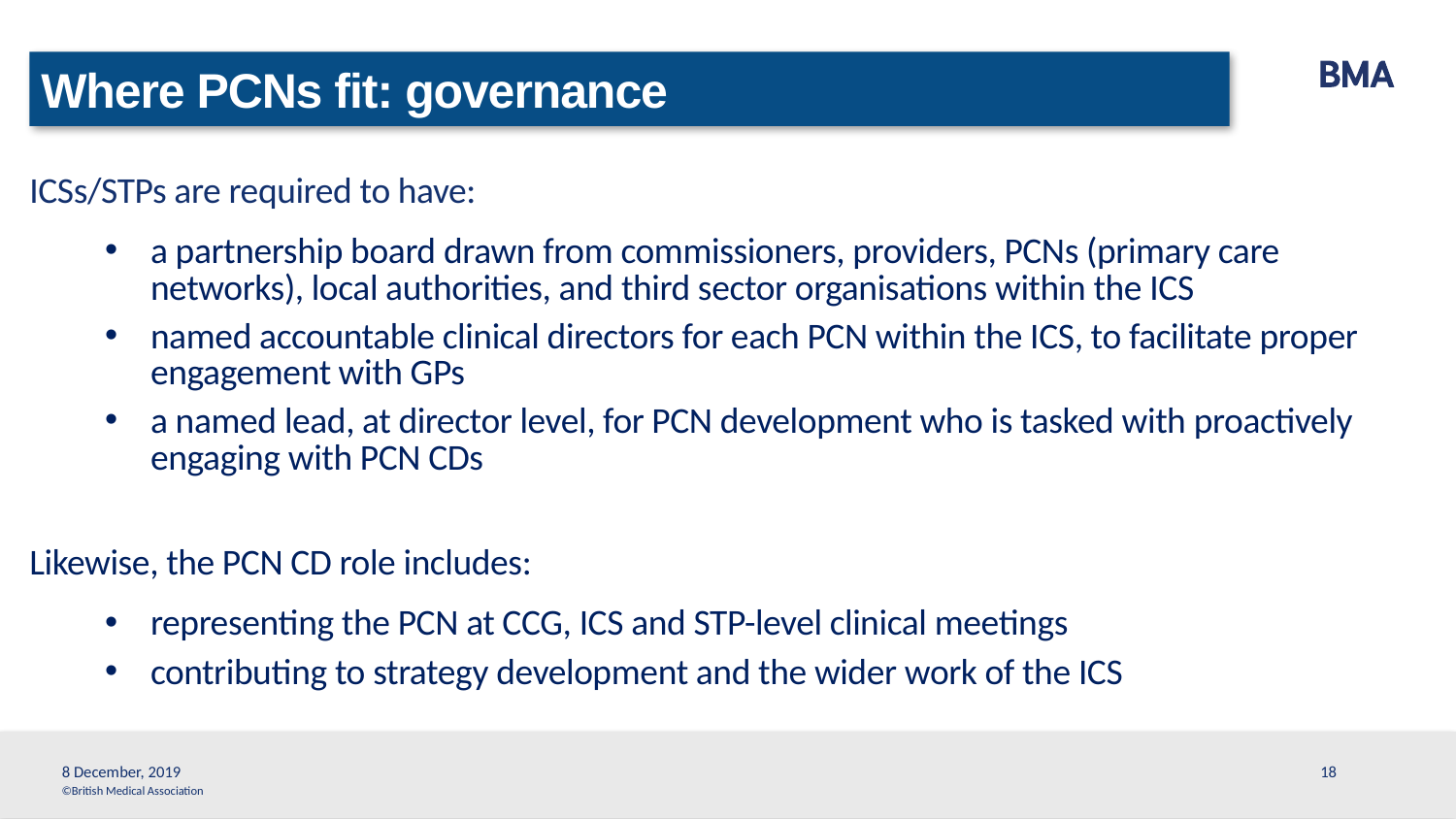

Where PCNs fit: governance
ICSs/STPs are required to have:
a partnership board drawn from commissioners, providers, PCNs (primary care networks), local authorities, and third sector organisations within the ICS
named accountable clinical directors for each PCN within the ICS, to facilitate proper engagement with GPs
a named lead, at director level, for PCN development who is tasked with proactively engaging with PCN CDs

Likewise, the PCN CD role includes:
representing the PCN at CCG, ICS and STP-level clinical meetings
contributing to strategy development and the wider work of the ICS

8 December, 2019
18